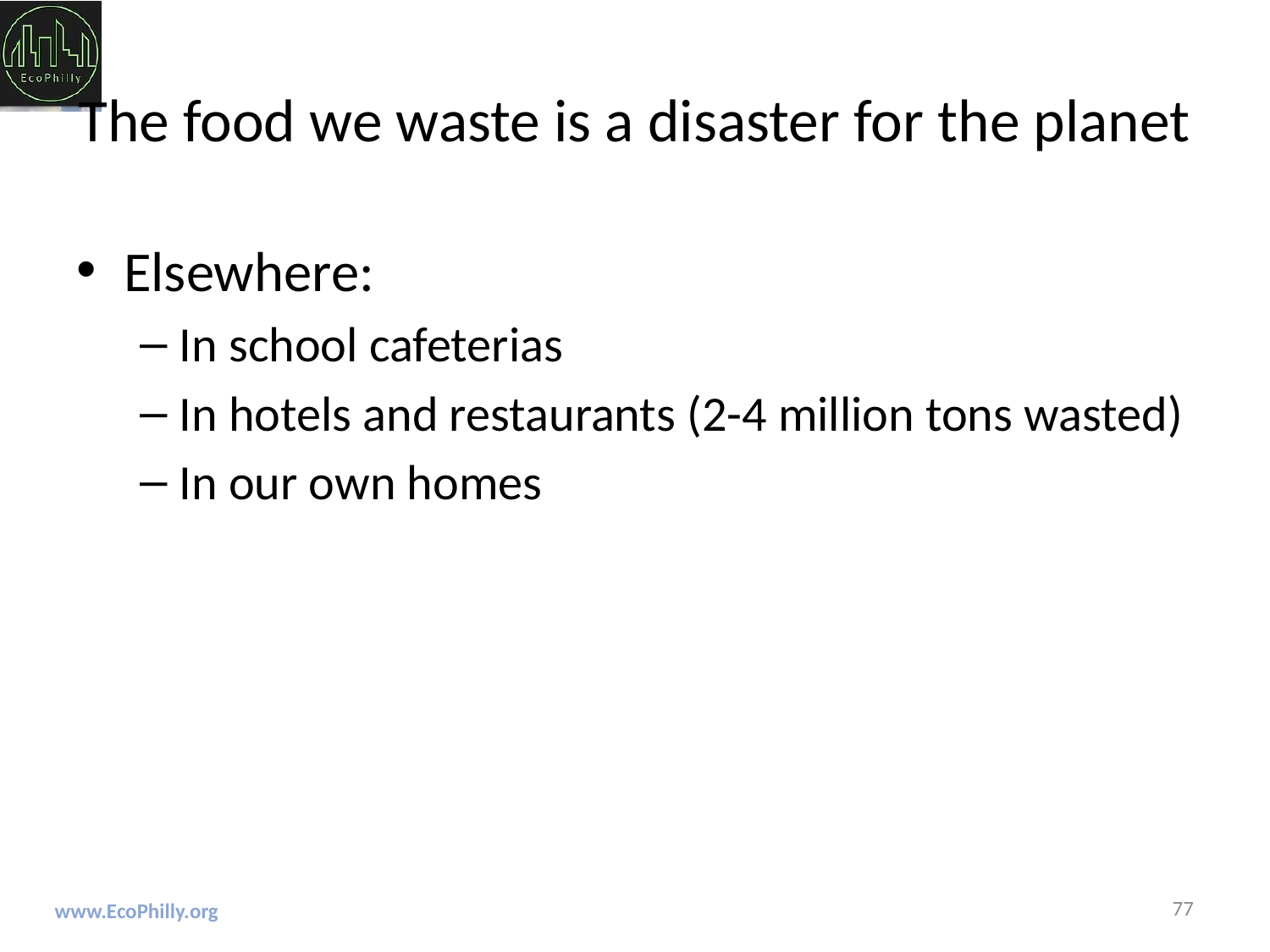

# The food we waste is a disaster for the planet
Elsewhere:
In school cafeterias
In hotels and restaurants (2-4 million tons wasted)
In our own homes

77
www.EcoPhilly.org